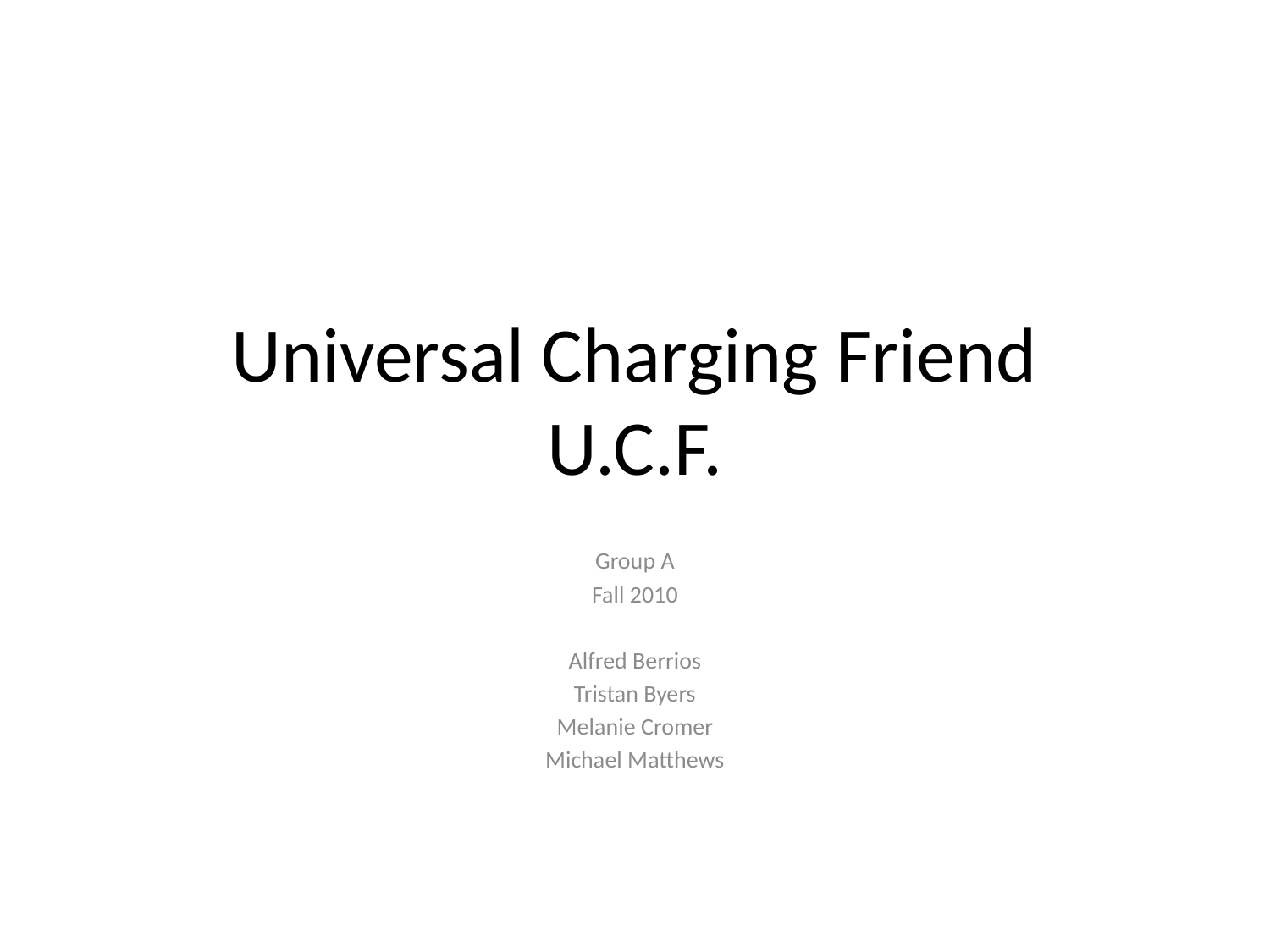

# Universal Charging Friend U.C.F.
Group A
Fall 2010

Alfred Berrios
Tristan Byers
Melanie Cromer
Michael Matthews